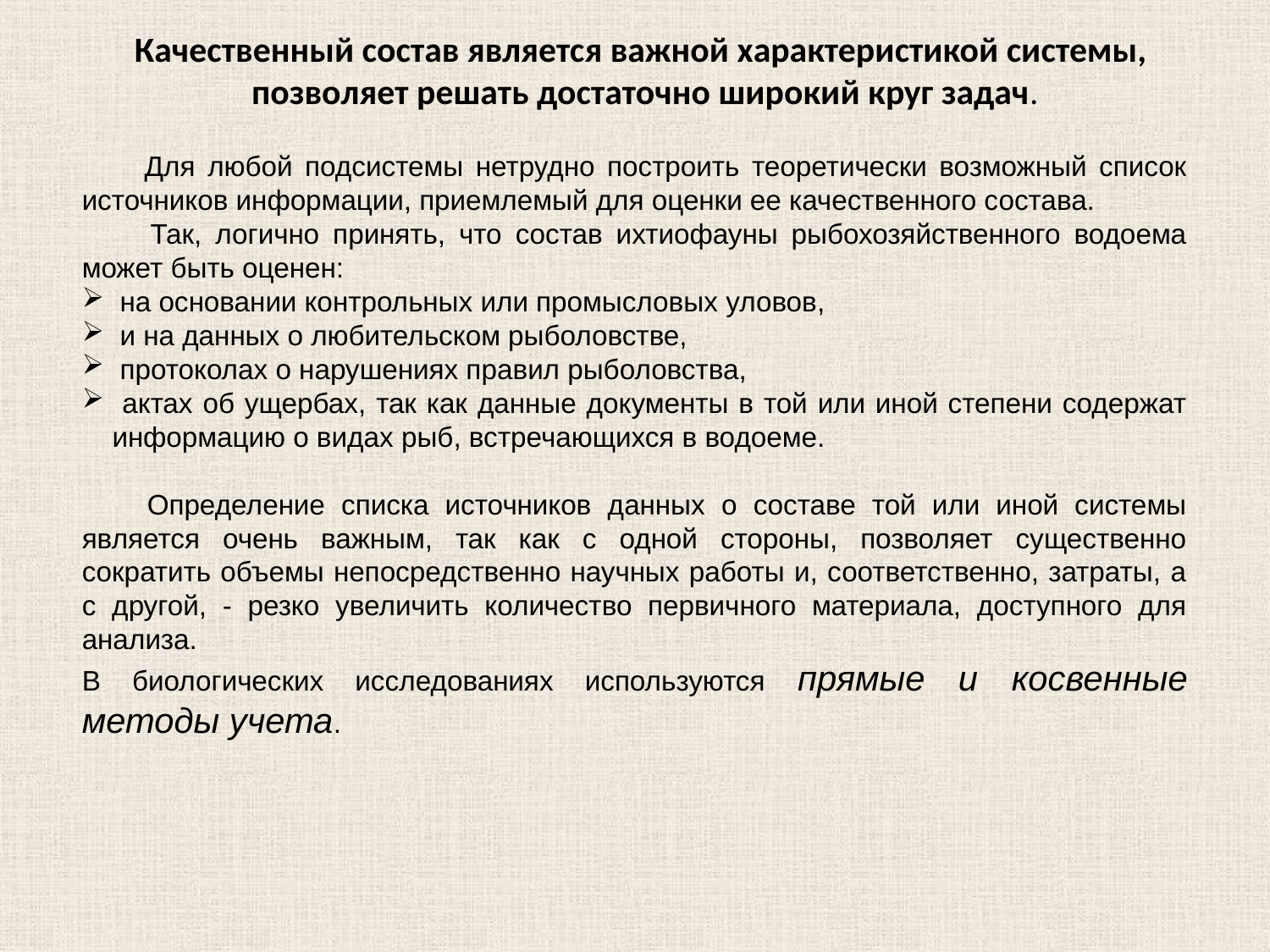

Качественный состав является важной характеристикой системы,  позволяет решать достаточно широкий круг задач.
     Для любой подсистемы нетрудно построить теоретически возможный список источников информации, приемлемый для оценки ее качественного состава.
     Так, логично принять, что состав ихтиофауны рыбохозяйственного водоема может быть оценен:
 на основании контрольных или промысловых уловов,
 и на данных о любительском рыболовстве,
 протоколах о нарушениях правил рыболовства,
 актах об ущербах, так как данные документы в той или иной степени содержат информацию о видах рыб, встречающихся в водоеме.

    Определение списка источников данных о составе той или иной системы является очень важным, так как с одной стороны, позволяет существенно сократить объемы непосредственно научных работы и, соответственно, затраты, а с другой, - резко увеличить количество первичного материала, доступного для анализа.
В биологических исследованиях используются прямые и косвенные методы учета.